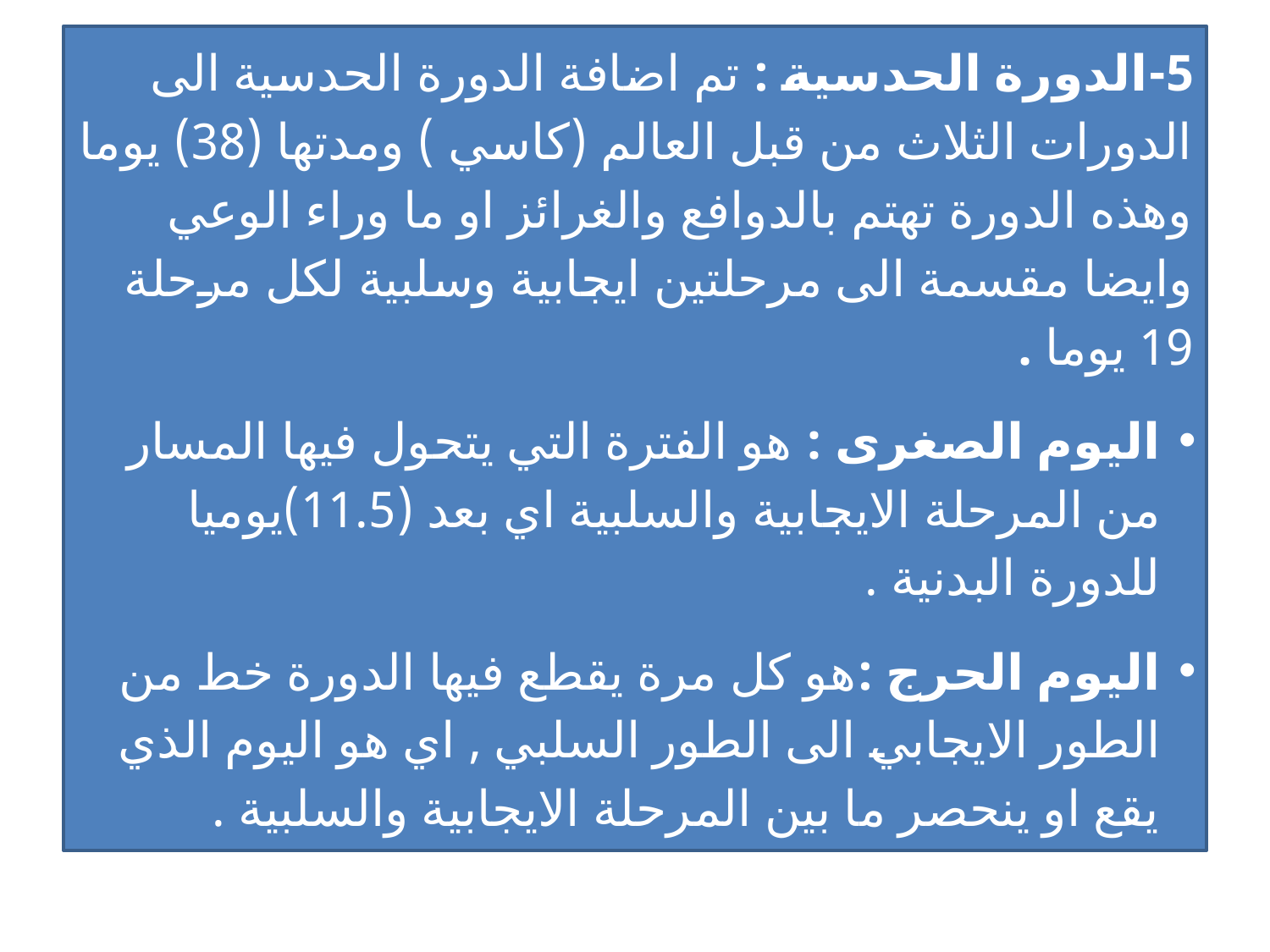

5-الدورة الحدسية : تم اضافة الدورة الحدسية الى الدورات الثلاث من قبل العالم (كاسي ) ومدتها (38) يوما وهذه الدورة تهتم بالدوافع والغرائز او ما وراء الوعي  وايضا مقسمة الى مرحلتين ايجابية وسلبية لكل مرحلة 19 يوما .
اليوم الصغرى : هو الفترة التي يتحول فيها المسار من المرحلة الايجابية والسلبية اي بعد (11.5)يوميا للدورة البدنية .
اليوم الحرج :هو كل مرة يقطع فيها الدورة خط من الطور الايجابي الى الطور السلبي , اي هو اليوم الذي يقع او ينحصر ما بين المرحلة الايجابية والسلبية .